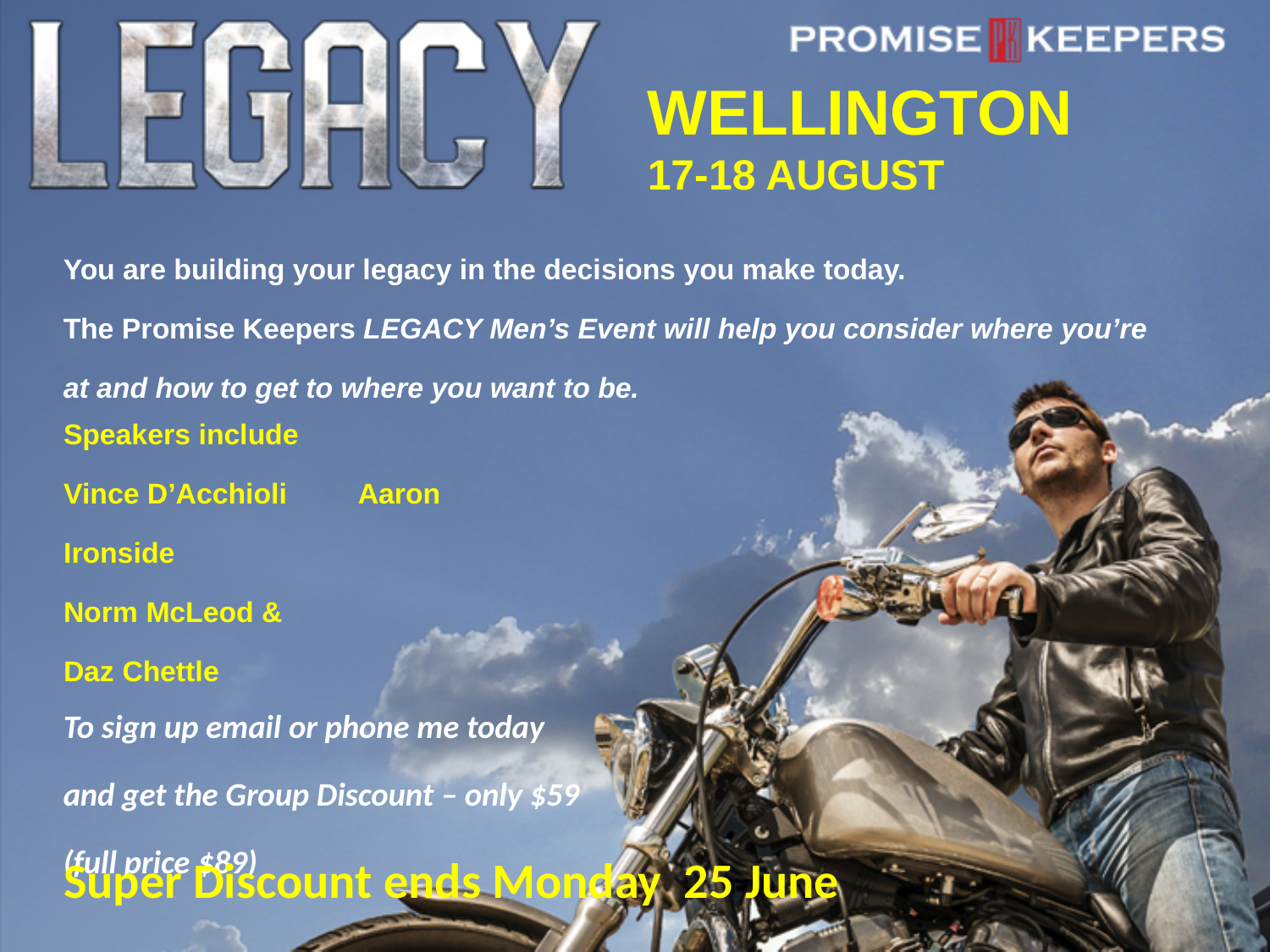

WELLINGTON
17-18 AUGUST
You are building your legacy in the decisions you make today.
The Promise Keepers LEGACY Men’s Event will help you consider where you’re at and how to get to where you want to be.
Speakers include
Vince D’Acchioli         Aaron Ironside
Norm McLeod &
Daz Chettle
To sign up email or phone me today and get the Group Discount – only $59 (full price $89)
Super Discount ends Monday  25 June